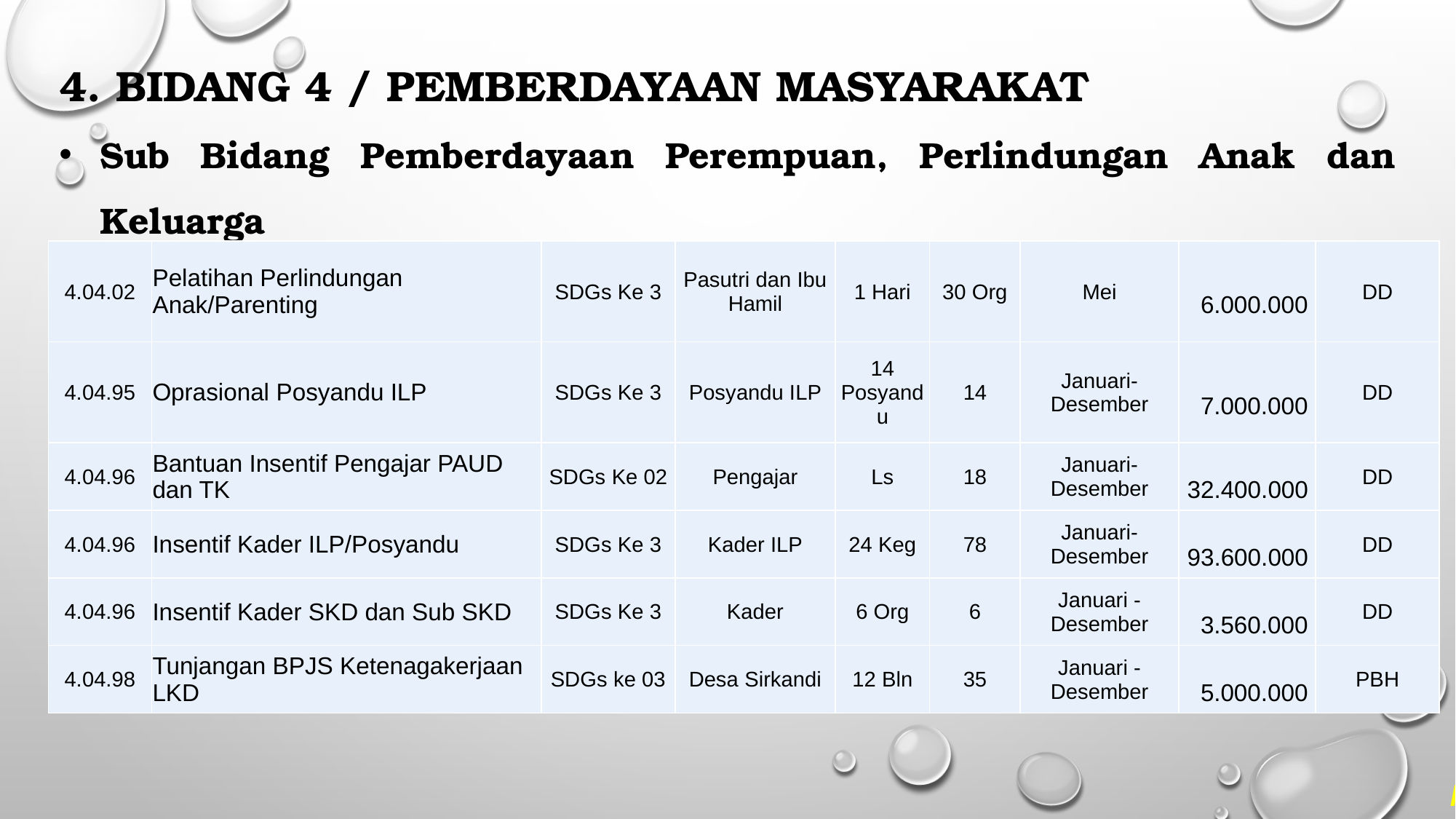

4. BIDANG 4 / PEMBERDAYAAN MASYARAKAT
Sub Bidang Pemberdayaan Perempuan, Perlindungan Anak dan Keluarga
| 4.04.02 | Pelatihan Perlindungan Anak/Parenting | SDGs Ke 3 | Pasutri dan Ibu Hamil | 1 Hari | 30 Org | Mei | 6.000.000 | DD |
| --- | --- | --- | --- | --- | --- | --- | --- | --- |
| 4.04.95 | Oprasional Posyandu ILP | SDGs Ke 3 | Posyandu ILP | 14 Posyandu | 14 | Januari-Desember | 7.000.000 | DD |
| 4.04.96 | Bantuan Insentif Pengajar PAUD dan TK | SDGs Ke 02 | Pengajar | Ls | 18 | Januari-Desember | 32.400.000 | DD |
| 4.04.96 | Insentif Kader ILP/Posyandu | SDGs Ke 3 | Kader ILP | 24 Keg | 78 | Januari-Desember | 93.600.000 | DD |
| 4.04.96 | Insentif Kader SKD dan Sub SKD | SDGs Ke 3 | Kader | 6 Org | 6 | Januari - Desember | 3.560.000 | DD |
| 4.04.98 | Tunjangan BPJS Ketenagakerjaan LKD | SDGs ke 03 | Desa Sirkandi | 12 Bln | 35 | Januari - Desember | 5.000.000 | PBH |
MARI KITA SUKSESKAN PEMBANGUNAN DESA SIRKANDI...!!! Kunjungi Web. Desa Sirkandi : pemdessirkandi.id